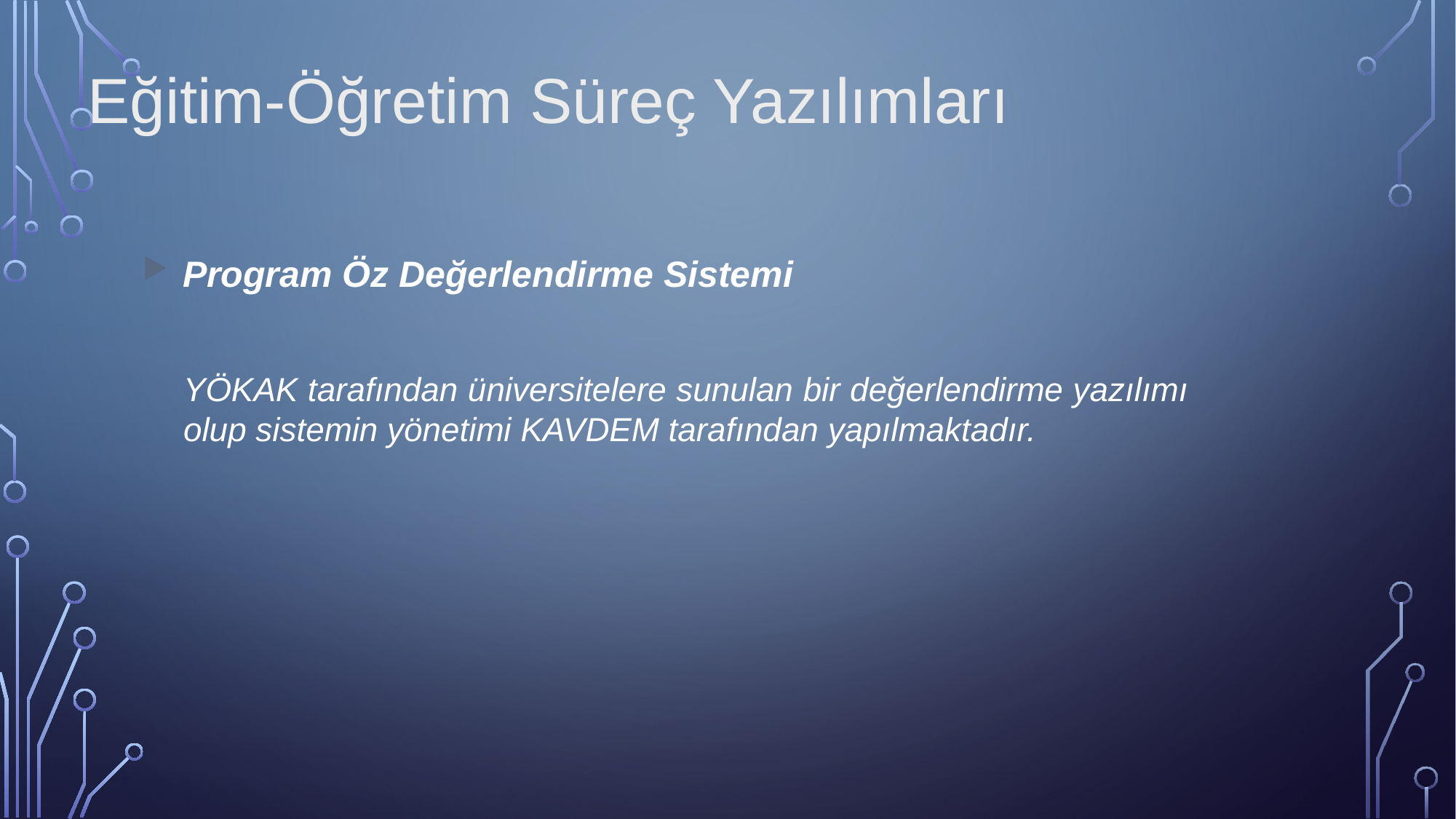

Eğitim-Öğretim Süreç Yazılımları
Program Öz Değerlendirme Sistemi

	YÖKAK tarafından üniversitelere sunulan bir değerlendirme yazılımı olup sistemin yönetimi KAVDEM tarafından yapılmaktadır.